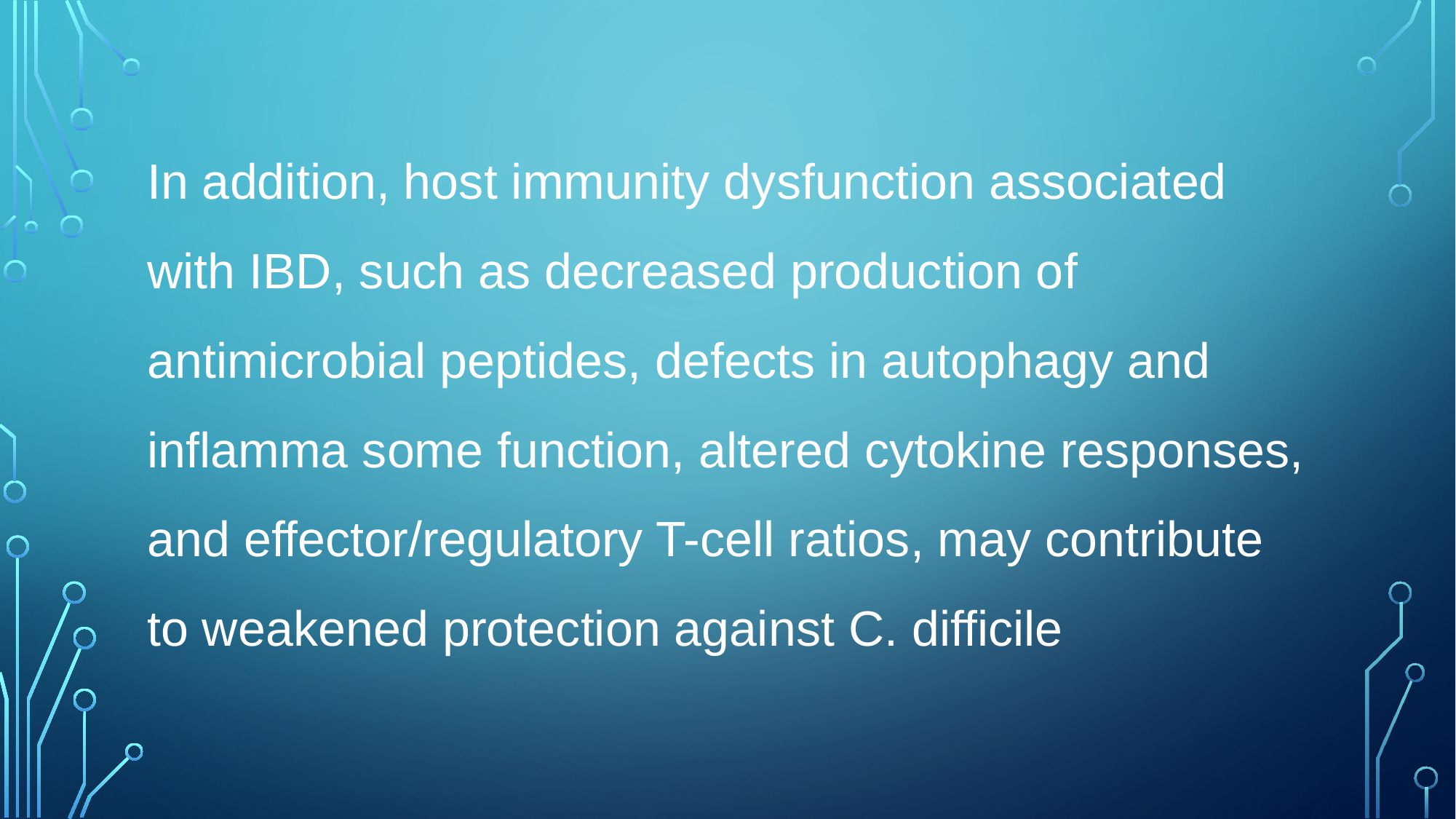

#
In addition, host immunity dysfunction associated with IBD, such as decreased production of antimicrobial peptides, defects in autophagy and inflamma some function, altered cytokine responses, and effector/regulatory T-cell ratios, may contribute to weakened protection against C. difficile